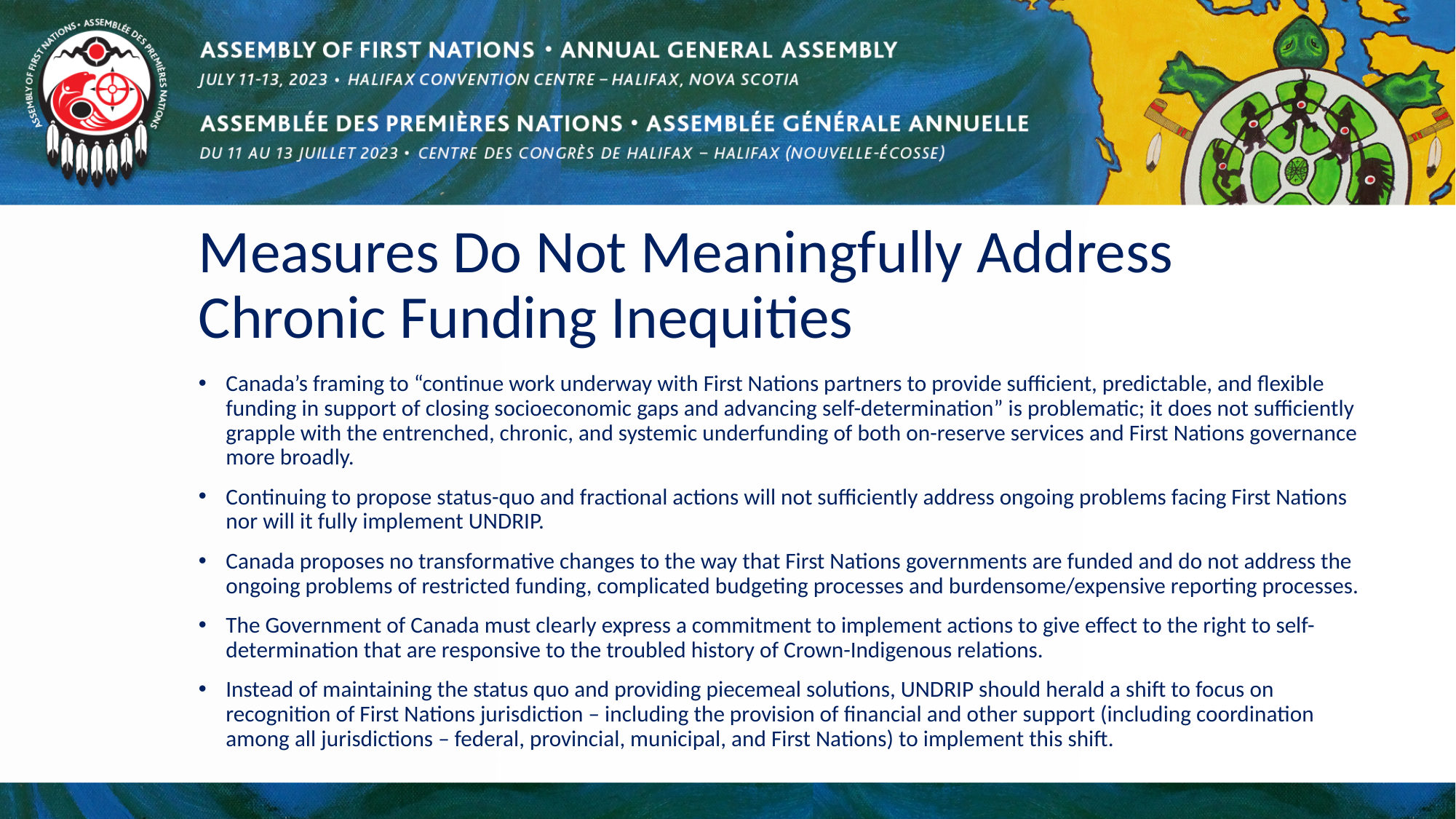

# Measures Do Not Meaningfully Address Chronic Funding Inequities
Canada’s framing to “continue work underway with First Nations partners to provide sufficient, predictable, and flexible funding in support of closing socioeconomic gaps and advancing self-determination” is problematic; it does not sufficiently grapple with the entrenched, chronic, and systemic underfunding of both on-reserve services and First Nations governance more broadly.
Continuing to propose status-quo and fractional actions will not sufficiently address ongoing problems facing First Nations nor will it fully implement UNDRIP.
Canada proposes no transformative changes to the way that First Nations governments are funded and do not address the ongoing problems of restricted funding, complicated budgeting processes and burdensome/expensive reporting processes.
The Government of Canada must clearly express a commitment to implement actions to give effect to the right to self-determination that are responsive to the troubled history of Crown-Indigenous relations.
Instead of maintaining the status quo and providing piecemeal solutions, UNDRIP should herald a shift to focus on recognition of First Nations jurisdiction – including the provision of financial and other support (including coordination among all jurisdictions – federal, provincial, municipal, and First Nations) to implement this shift.